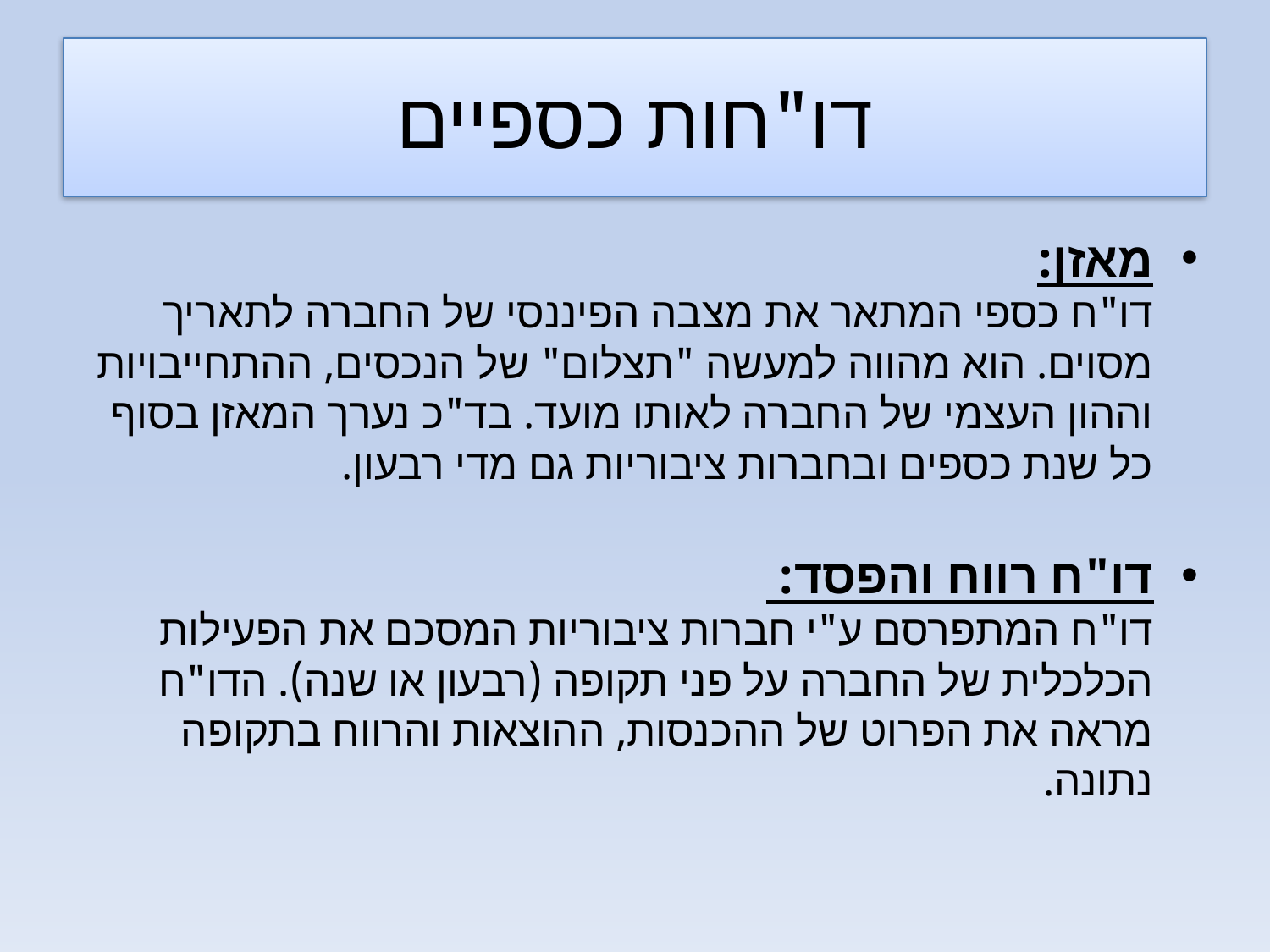

# דו"חות כספיים
מאזן:
דו"ח כספי המתאר את מצבה הפיננסי של החברה לתאריך מסוים. הוא מהווה למעשה "תצלום" של הנכסים, ההתחייבויות וההון העצמי של החברה לאותו מועד. בד"כ נערך המאזן בסוף כל שנת כספים ובחברות ציבוריות גם מדי רבעון.
דו"ח רווח והפסד:
דו"ח המתפרסם ע"י חברות ציבוריות המסכם את הפעילות הכלכלית של החברה על פני תקופה (רבעון או שנה). הדו"ח מראה את הפרוט של ההכנסות, ההוצאות והרווח בתקופה נתונה.